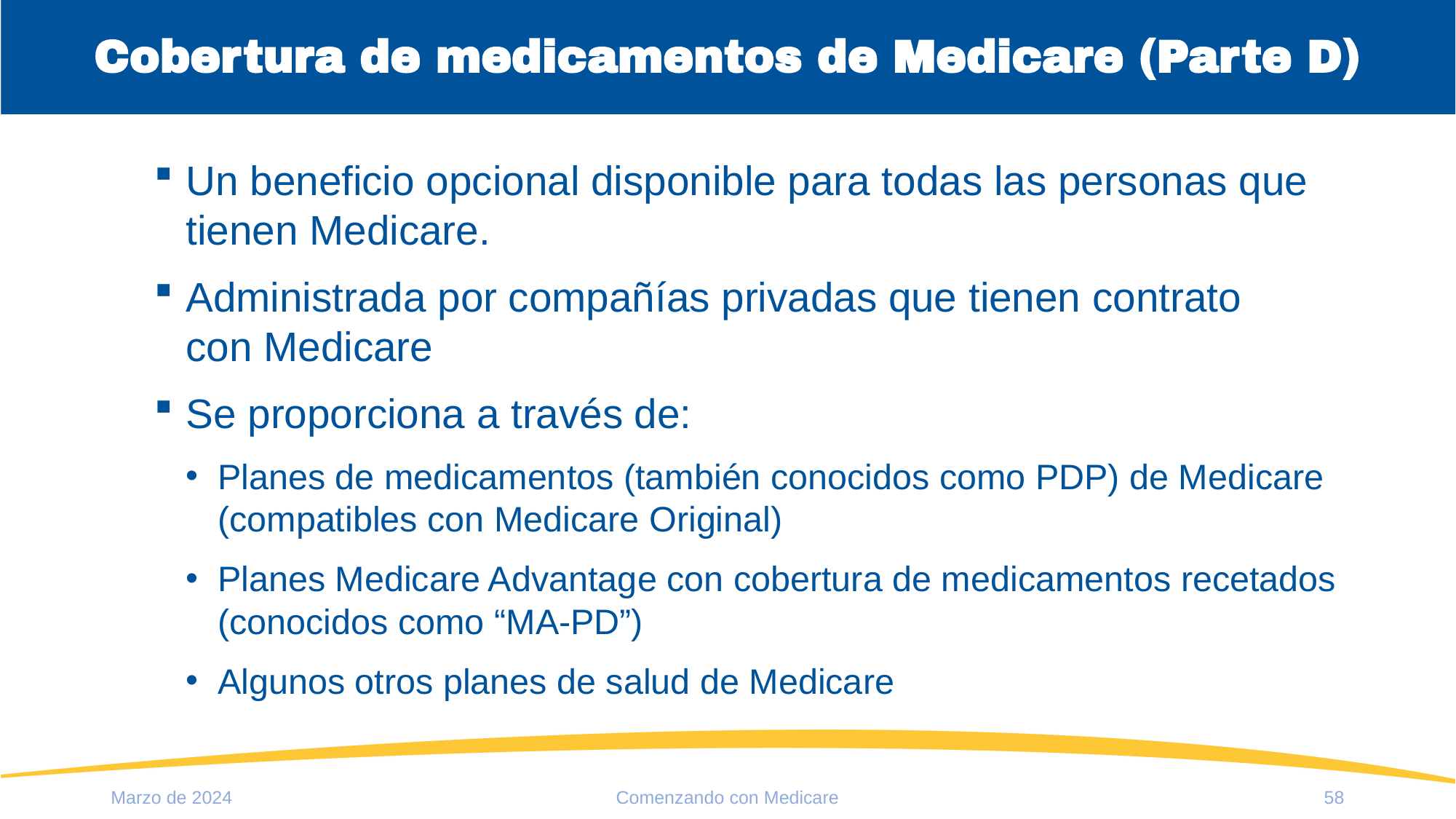

# Cobertura de medicamentos de Medicare (Parte D)
Un beneficio opcional disponible para todas las personas que tienen Medicare.
Administrada por compañías privadas que tienen contrato
con Medicare
Se proporciona a través de:
Planes de medicamentos (también conocidos como PDP) de Medicare (compatibles con Medicare Original)
Planes Medicare Advantage con cobertura de medicamentos recetados (conocidos como “MA-PD”)
Algunos otros planes de salud de Medicare
Marzo de 2024
Comenzando con Medicare
58